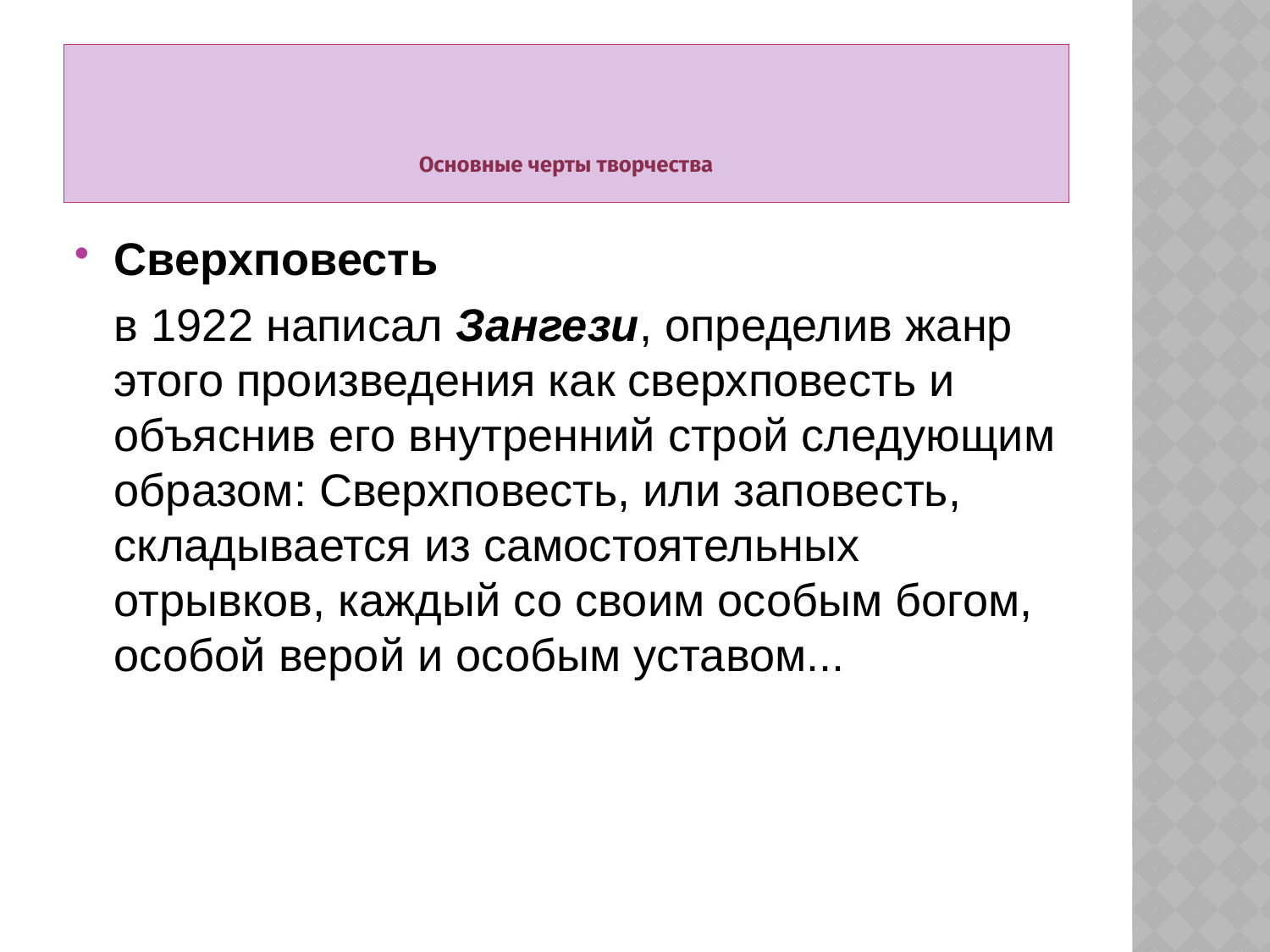

# Основные черты творчества
Сверхповесть
   в 1922 написал Зангези, определив жанр этого произведения как сверхповесть и объяснив его внутренний строй следующим образом: Сверхповесть, или заповесть, складывается из самостоятельных отрывков, каждый со своим особым богом, особой верой и особым уставом...